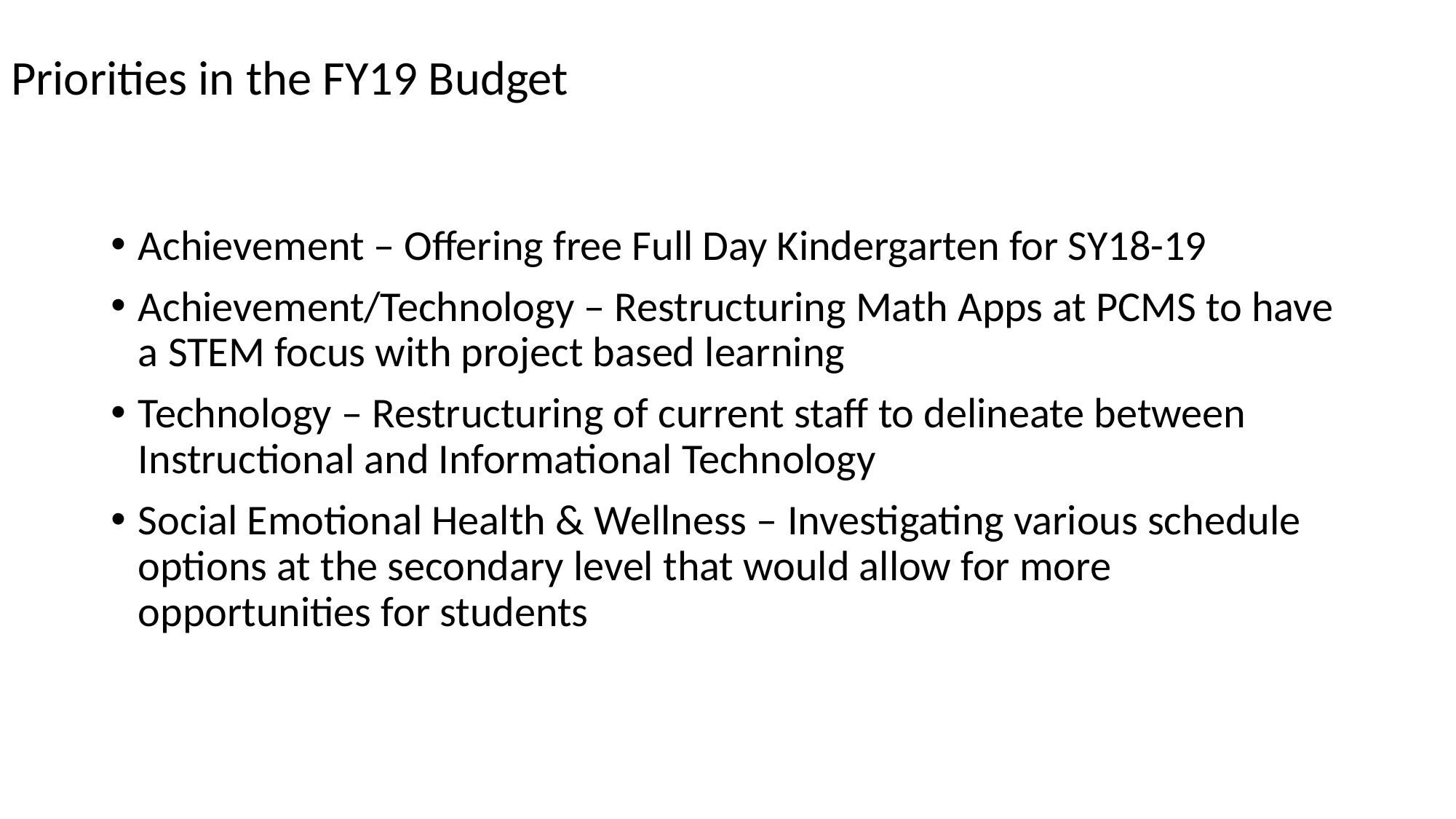

# Priorities in the FY19 Budget
Achievement – Offering free Full Day Kindergarten for SY18-19
Achievement/Technology – Restructuring Math Apps at PCMS to have a STEM focus with project based learning
Technology – Restructuring of current staff to delineate between Instructional and Informational Technology
Social Emotional Health & Wellness – Investigating various schedule options at the secondary level that would allow for more opportunities for students